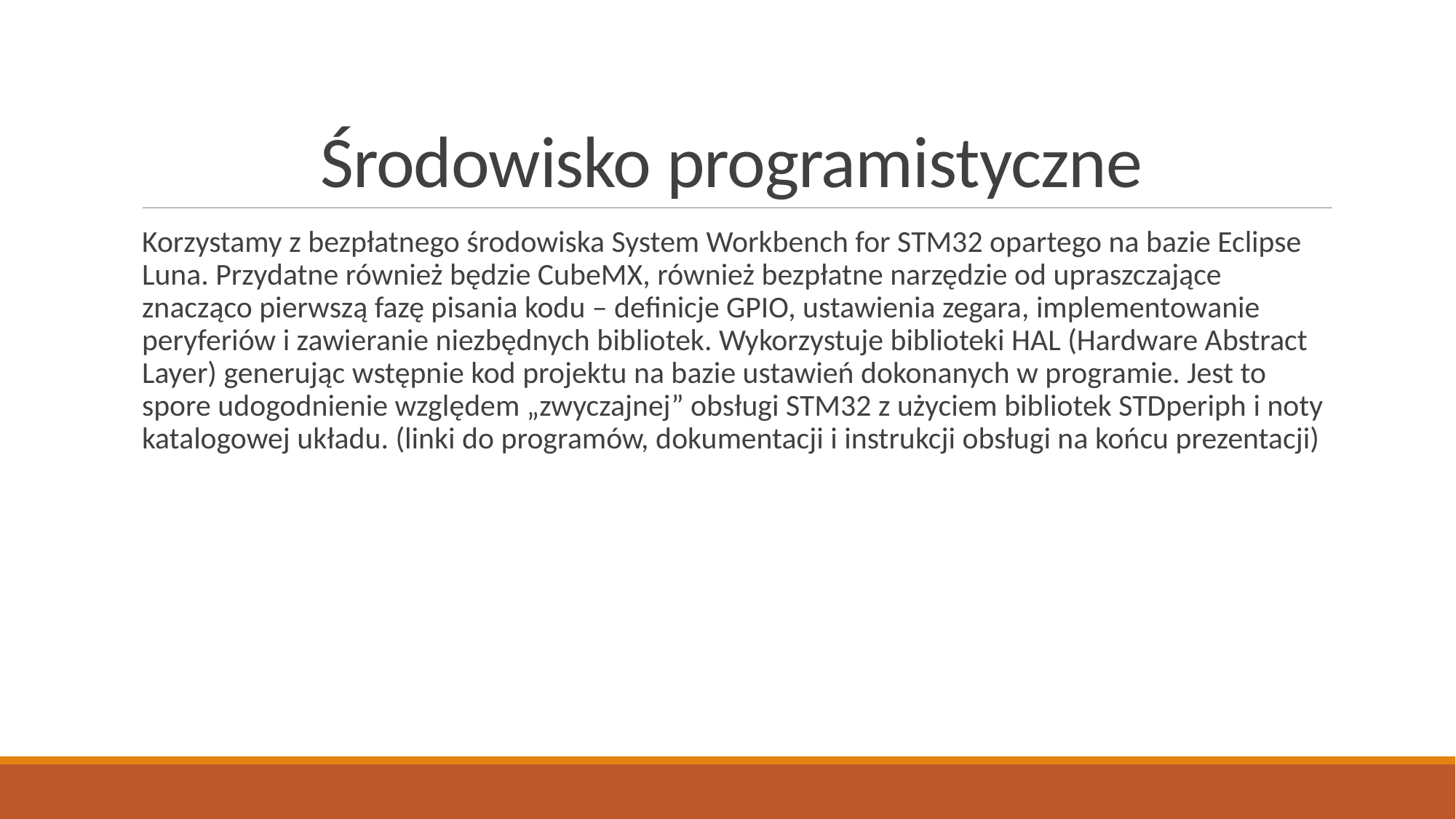

# Środowisko programistyczne
Korzystamy z bezpłatnego środowiska System Workbench for STM32 opartego na bazie Eclipse Luna. Przydatne również będzie CubeMX, również bezpłatne narzędzie od upraszczające znacząco pierwszą fazę pisania kodu – definicje GPIO, ustawienia zegara, implementowanie peryferiów i zawieranie niezbędnych bibliotek. Wykorzystuje biblioteki HAL (Hardware Abstract Layer) generując wstępnie kod projektu na bazie ustawień dokonanych w programie. Jest to spore udogodnienie względem „zwyczajnej” obsługi STM32 z użyciem bibliotek STDperiph i noty katalogowej układu. (linki do programów, dokumentacji i instrukcji obsługi na końcu prezentacji)